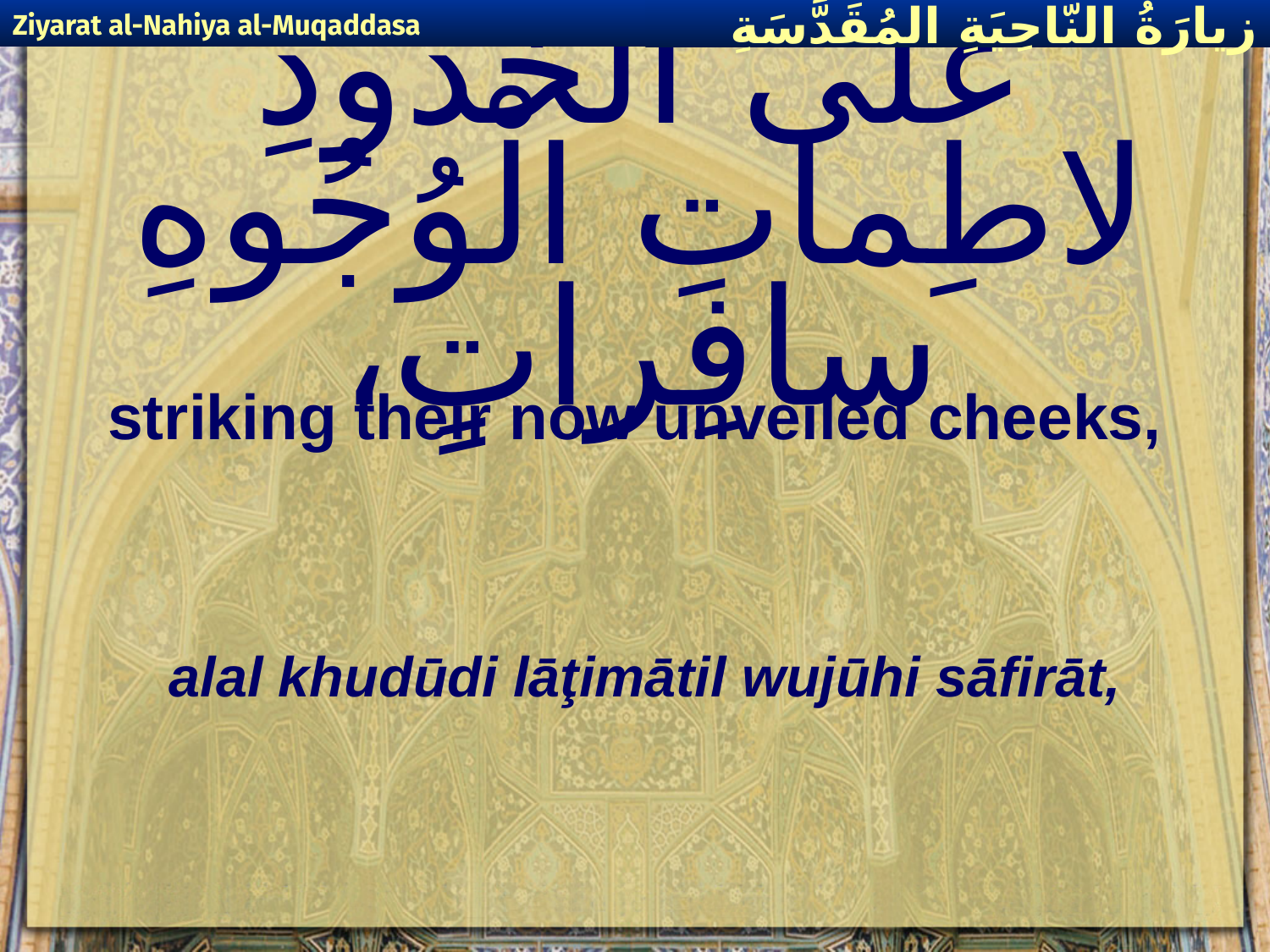

Ziyarat al-Nahiya al-Muqaddasa
زيارَةُ النّاحِيَةِ ال‍مُقَدَّسَةِ
# عَلَى الْخُدُودِ لاطِماتِ الْوُجُوهِ سافِراتٍ،
striking their now unveiled cheeks,
alal khudūdi lāţimātil wujūhi sāfirāt,